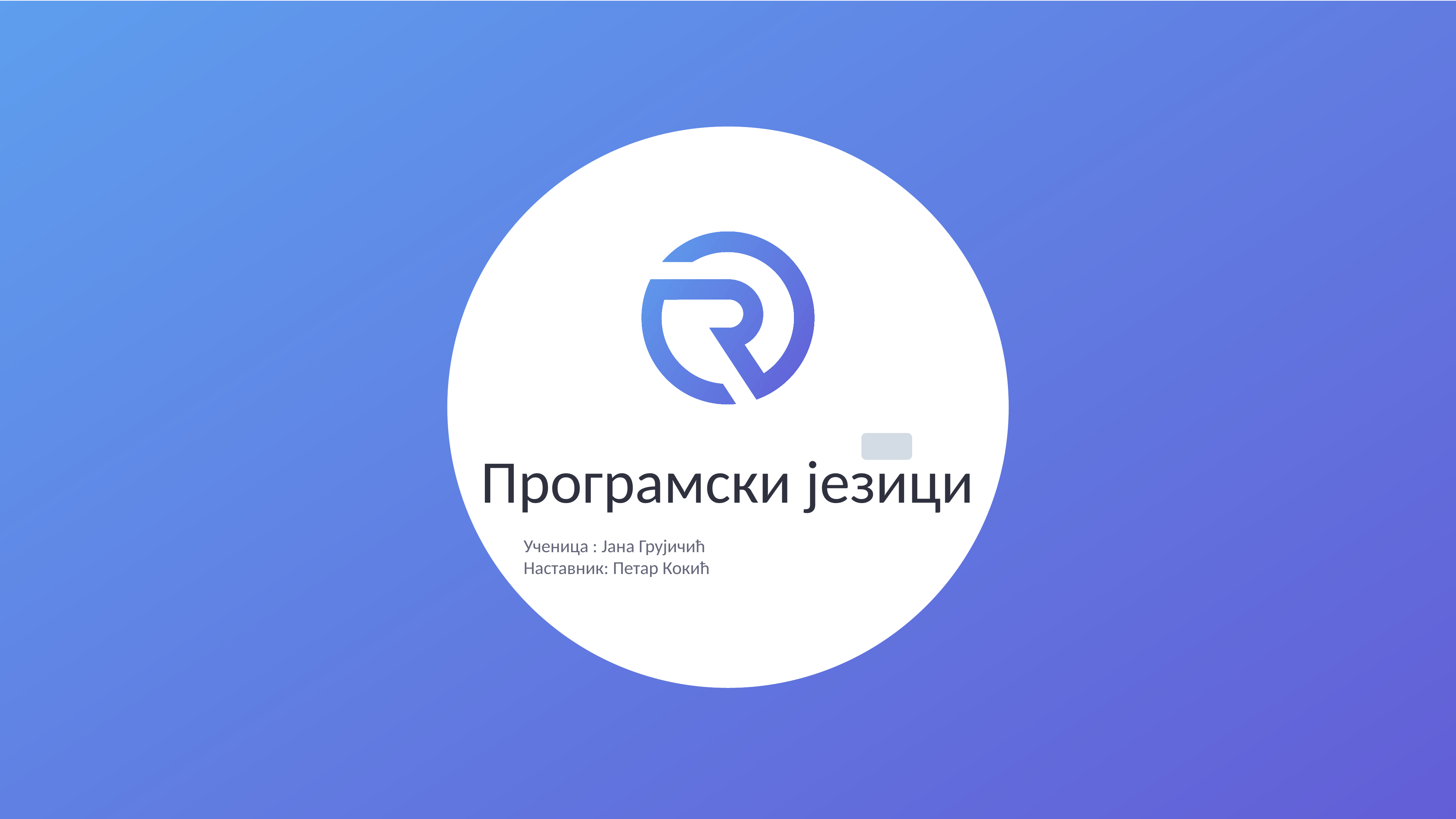

Програмски језици
Ученица : Јана Грујичић
Наставник: Петар Кокић